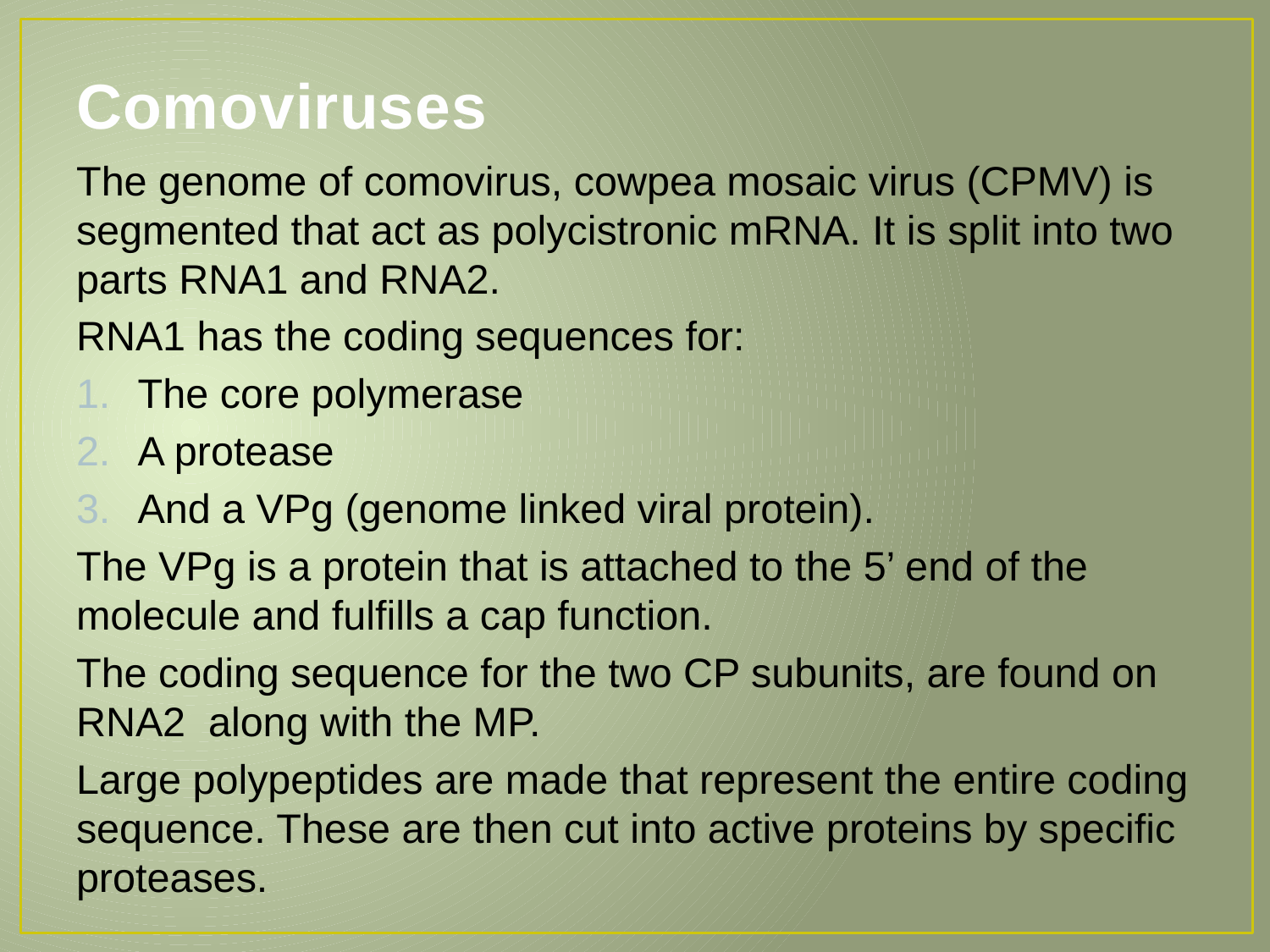

# Comoviruses
The genome of comovirus, cowpea mosaic virus (CPMV) is segmented that act as polycistronic mRNA. It is split into two parts RNA1 and RNA2.
RNA1 has the coding sequences for:
The core polymerase
A protease
And a VPg (genome linked viral protein).
The VPg is a protein that is attached to the 5’ end of the molecule and fulfills a cap function.
The coding sequence for the two CP subunits, are found on RNA2  along with the MP.
Large polypeptides are made that represent the entire coding sequence. These are then cut into active proteins by specific proteases.